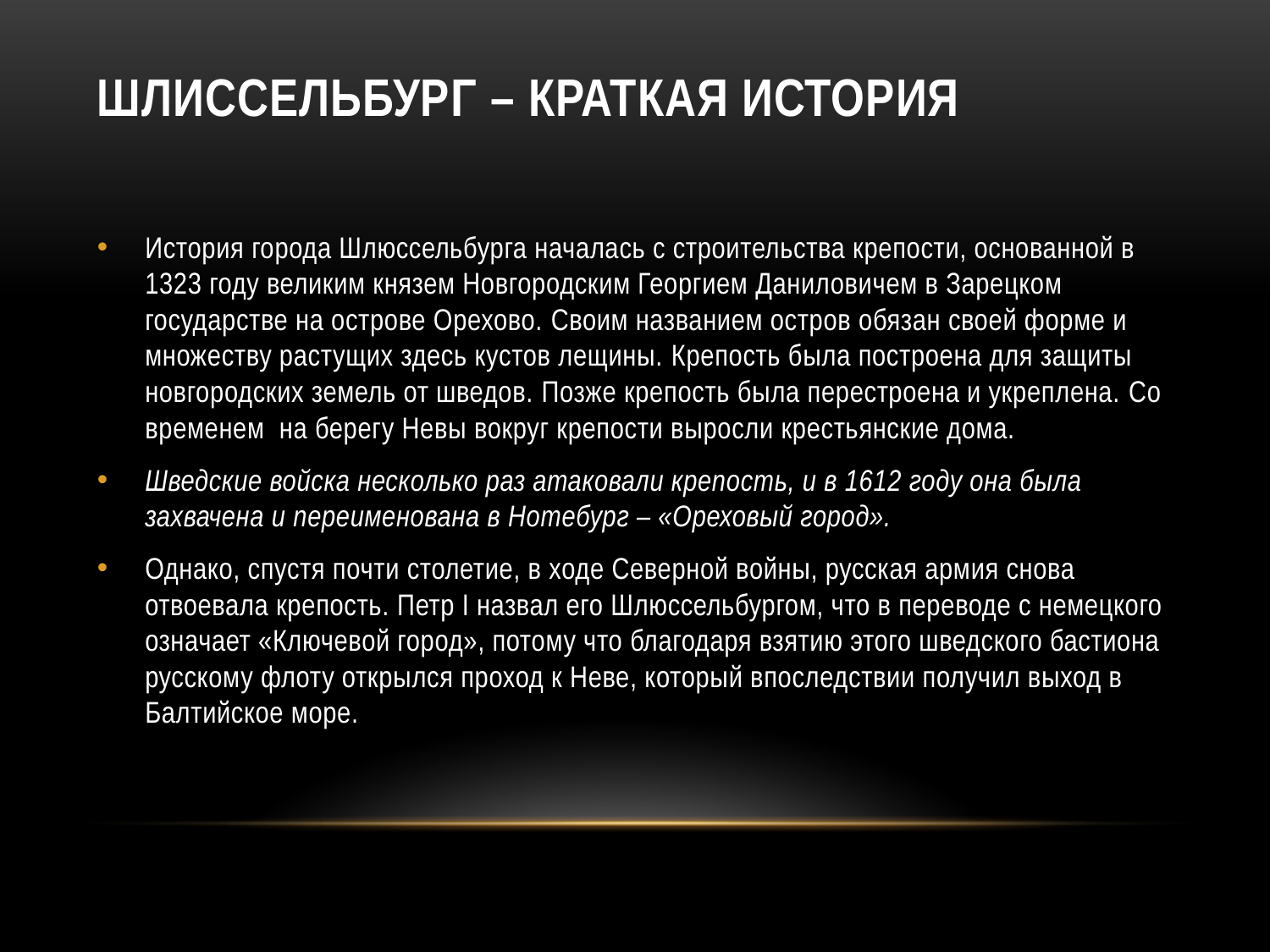

# Шлиссельбург – краткая история
История города Шлюссельбурга началась с строительства крепости, основанной в 1323 году великим князем Новгородским Георгием Даниловичем в Зарецком государстве на острове Орехово. Своим названием остров обязан своей форме и множеству растущих здесь кустов лещины. Крепость была построена для защиты новгородских земель от шведов. Позже крепость была перестроена и укреплена. Со временем  на берегу Невы вокруг крепости выросли крестьянские дома.
Шведские войска несколько раз атаковали крепость, и в 1612 году она была захвачена и переименована в Нотебург – «Ореховый город».
Однако, спустя почти столетие, в ходе Северной войны, русская армия снова отвоевала крепость. Петр I назвал его Шлюссельбургом, что в переводе с немецкого означает «Ключевой город», потому что благодаря взятию этого шведского бастиона русскому флоту открылся проход к Неве, который впоследствии получил выход в Балтийское море.